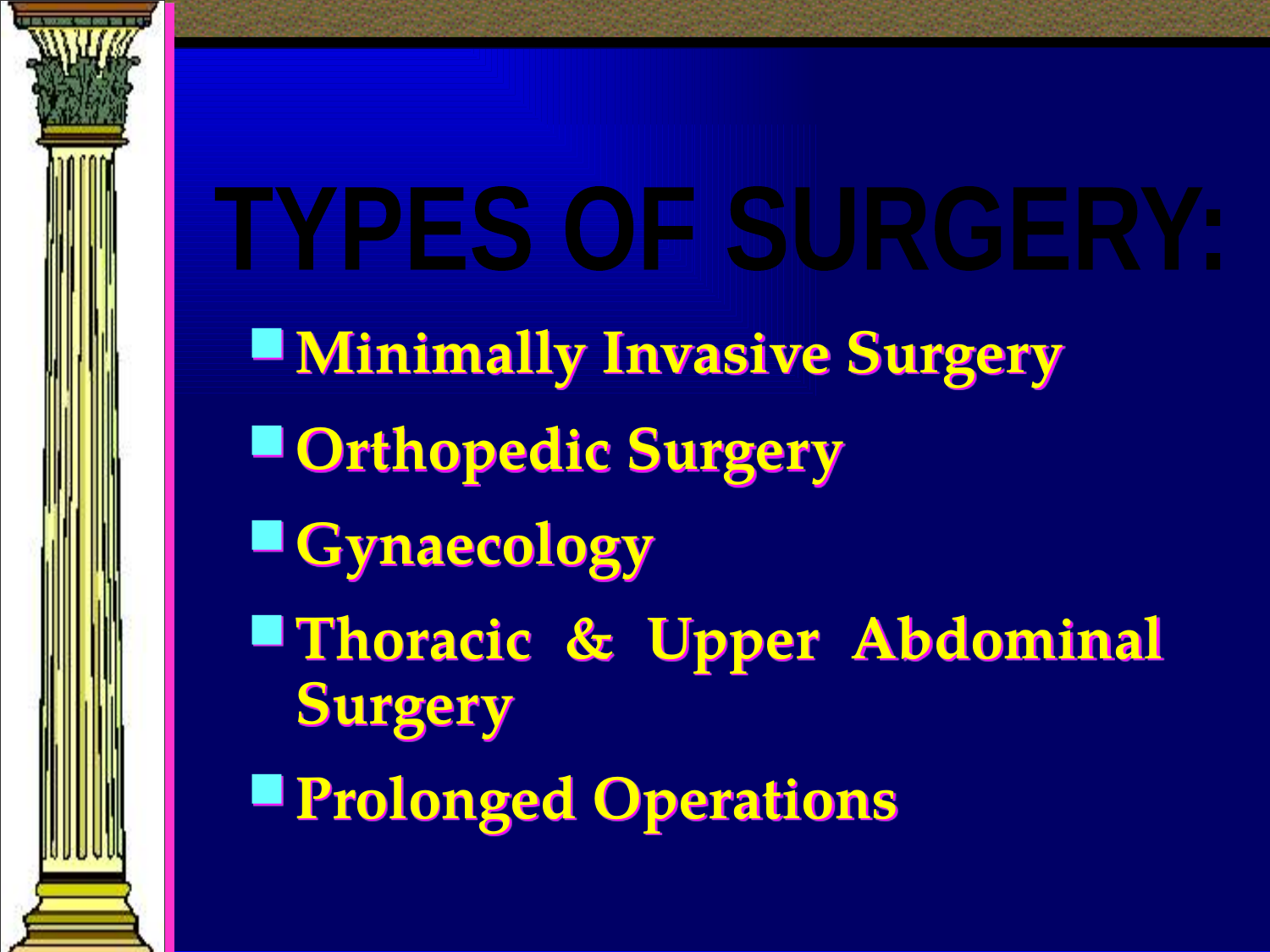

TYPES OF SURGERY:

Minimally Invasive Surgery

Orthopedic Surgery

Gynaecology

Thoracic & Upper Abdominal Surgery

Prolonged Operations